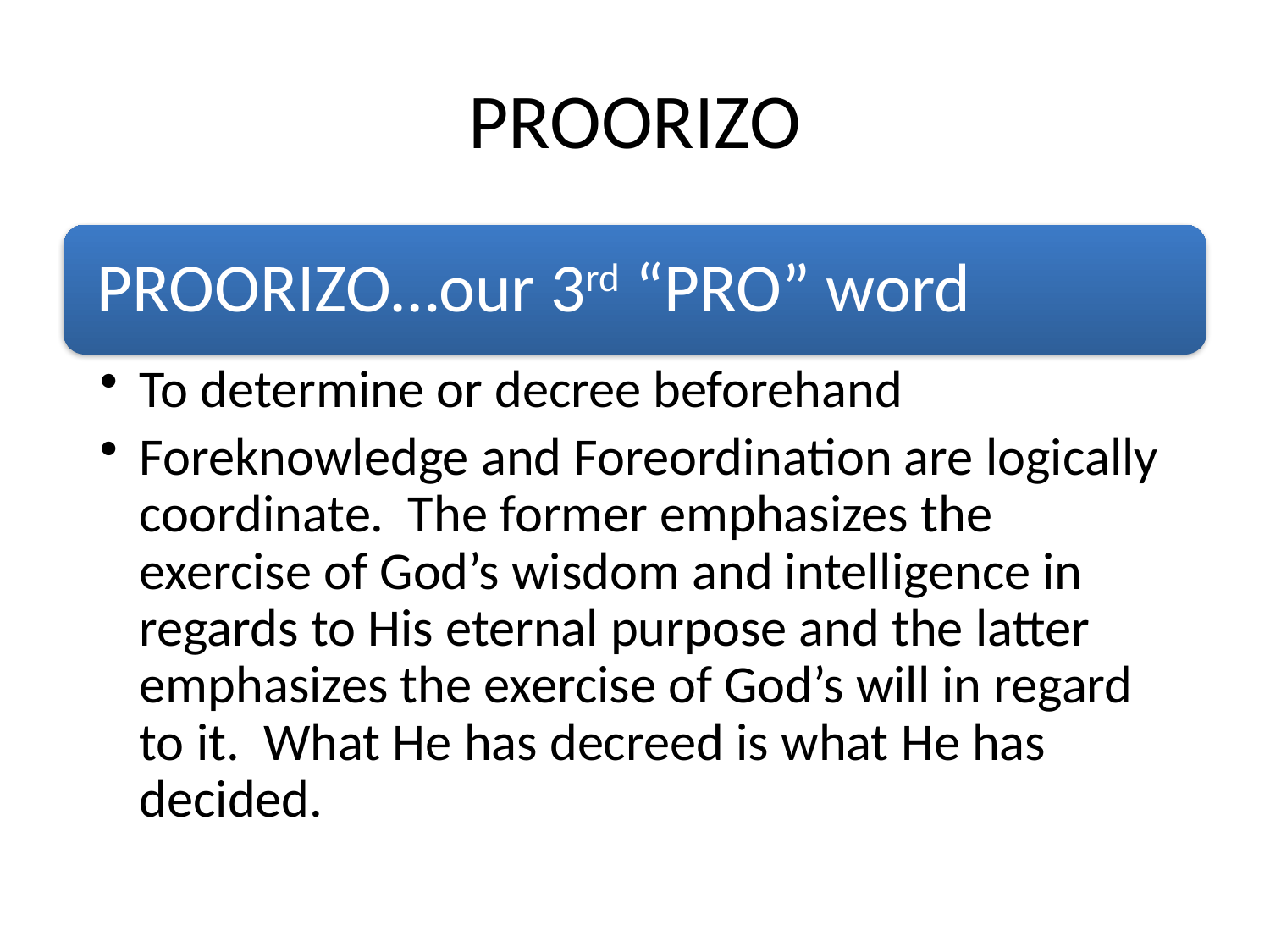

# PROORIZO
PROORIZO…our 3rd “PRO” word
To determine or decree beforehand
Foreknowledge and Foreordination are logically coordinate.  The former emphasizes the exercise of God’s wisdom and intelligence in regards to His eternal purpose and the latter emphasizes the exercise of God’s will in regard to it.  What He has decreed is what He has decided.